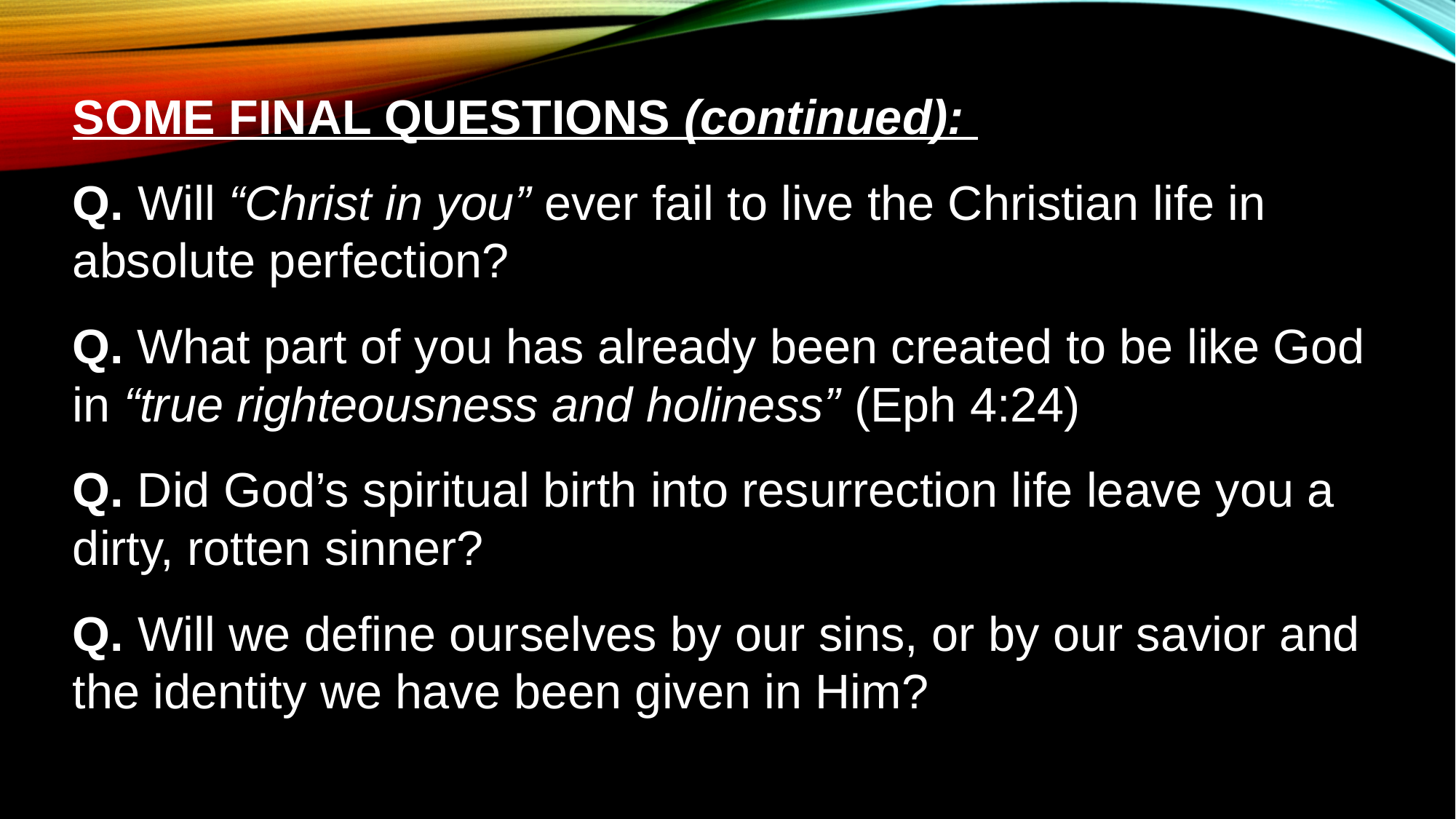

SOME FINAL QUESTIONS (continued):

Q. Will “Christ in you” ever fail to live the Christian life in absolute perfection?

Q. What part of you has already been created to be like God in “true righteousness and holiness” (Eph 4:24)

Q. Did God’s spiritual birth into resurrection life leave you a dirty, rotten sinner?

Q. Will we define ourselves by our sins, or by our savior and the identity we have been given in Him?